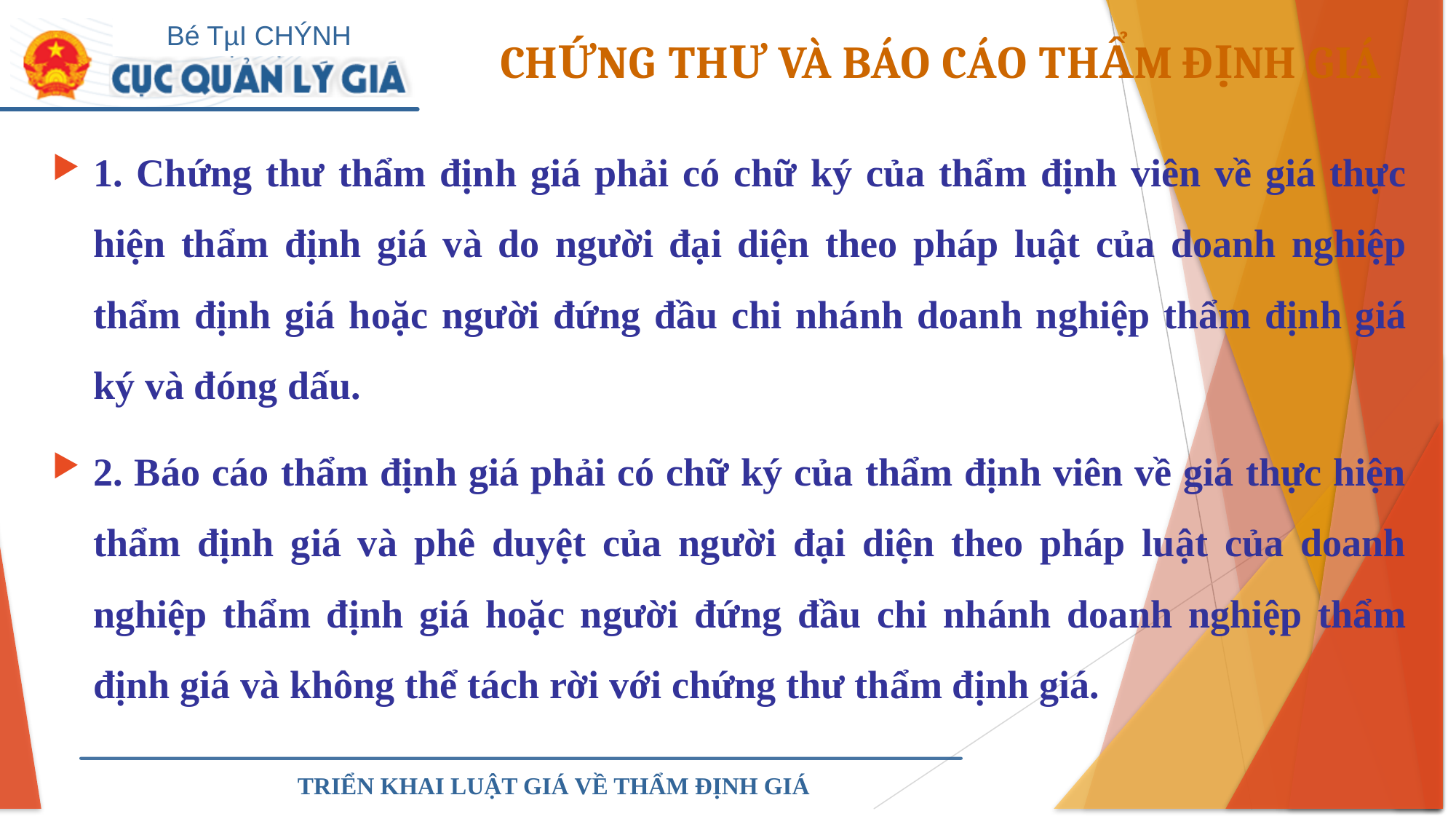

CHỨNG THƯ VÀ BÁO CÁO THẨM ĐỊNH GIÁ
1. Chứng thư thẩm định giá phải có chữ ký của thẩm định viên về giá thực hiện thẩm định giá và do người đại diện theo pháp luật của doanh nghiệp thẩm định giá hoặc người đứng đầu chi nhánh doanh nghiệp thẩm định giá ký và đóng dấu.
2. Báo cáo thẩm định giá phải có chữ ký của thẩm định viên về giá thực hiện thẩm định giá và phê duyệt của người đại diện theo pháp luật của doanh nghiệp thẩm định giá hoặc người đứng đầu chi nhánh doanh nghiệp thẩm định giá và không thể tách rời với chứng thư thẩm định giá.